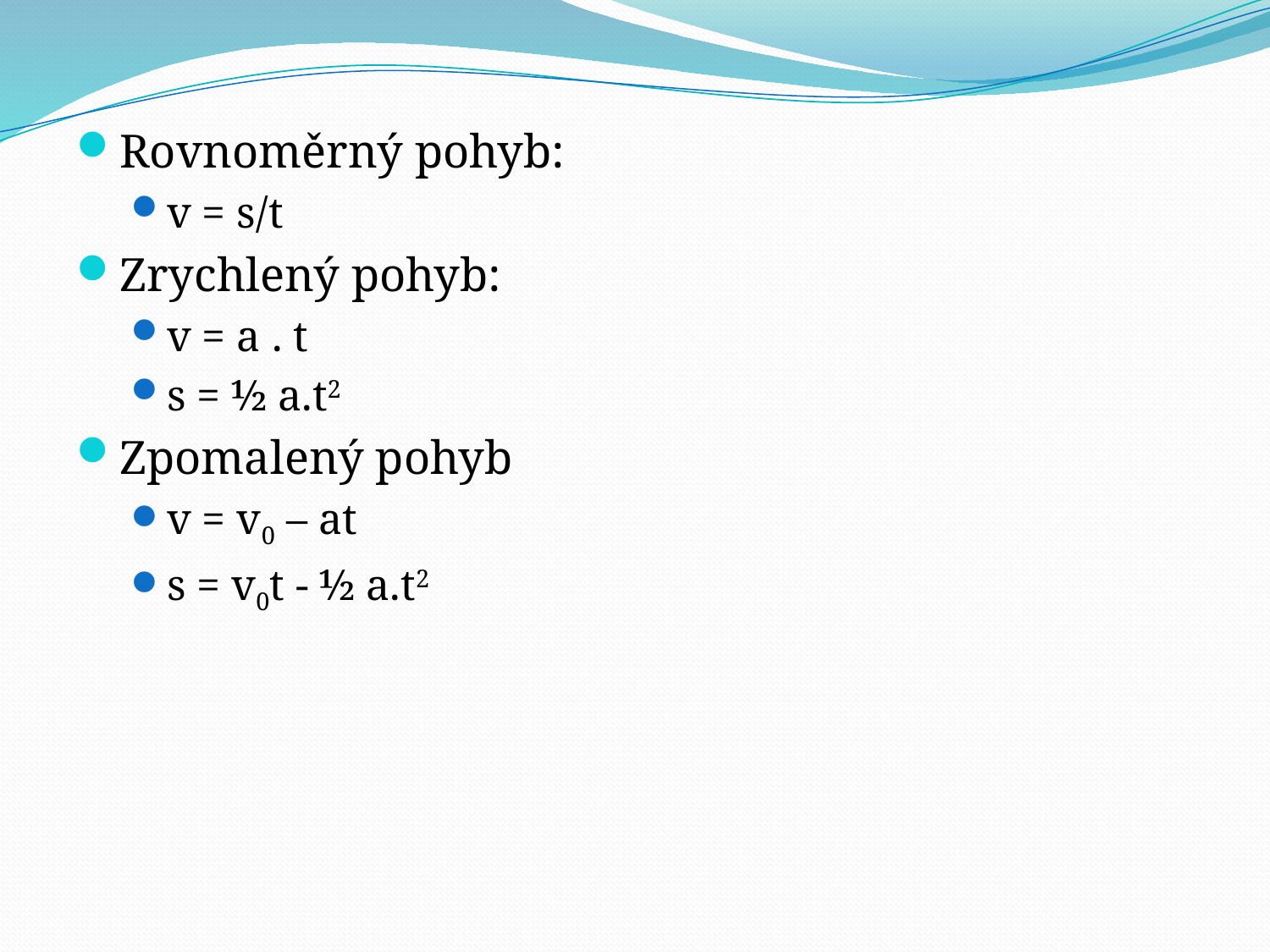

Rovnoměrný pohyb:
v = s/t
Zrychlený pohyb:
v = a . t
s = ½ a.t2
Zpomalený pohyb
v = v0 – at
s = v0t - ½ a.t2